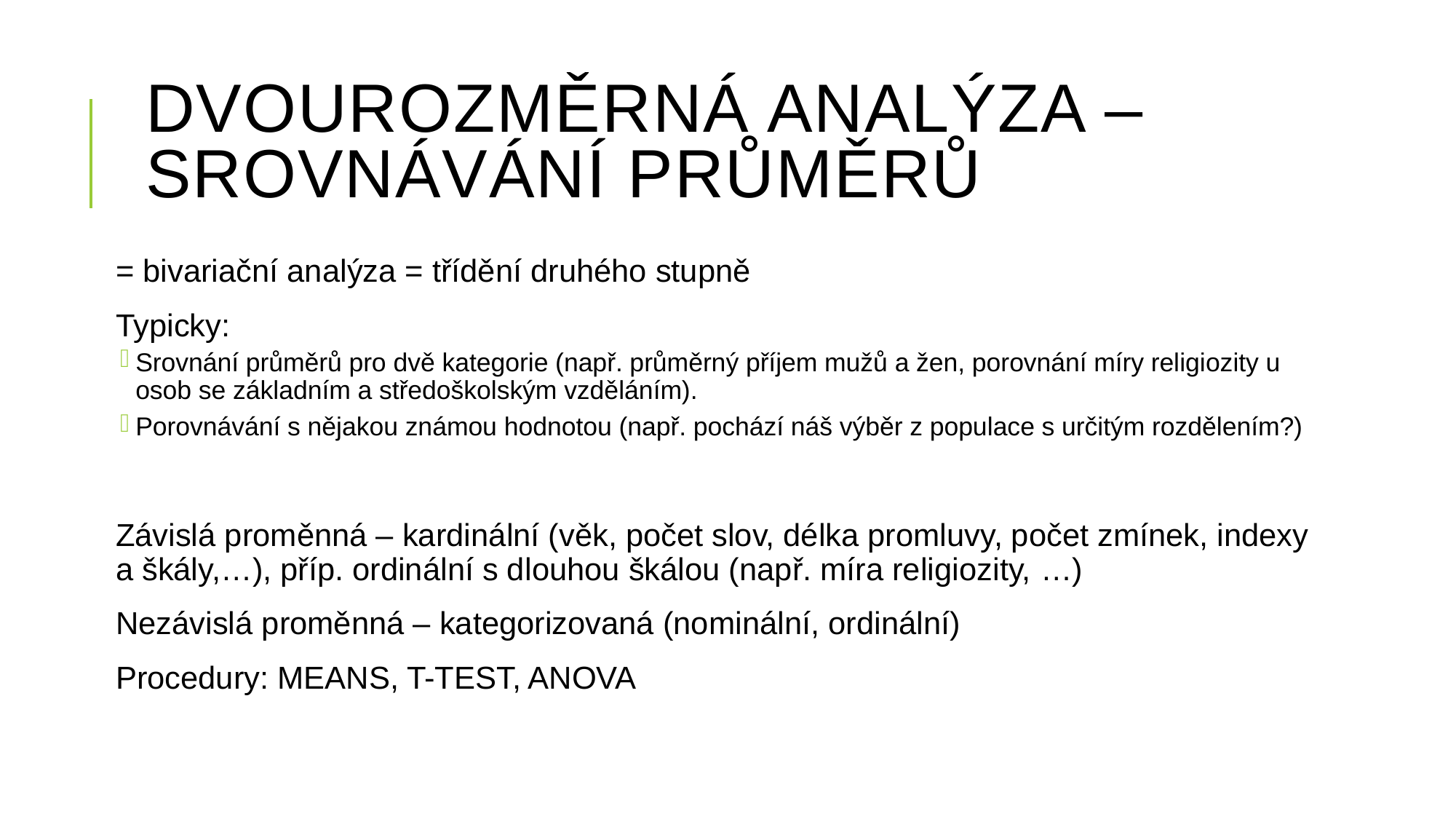

# Dvourozměrná analýza – srovnávání průměrů
= bivariační analýza = třídění druhého stupně
Typicky:
Srovnání průměrů pro dvě kategorie (např. průměrný příjem mužů a žen, porovnání míry religiozity u osob se základním a středoškolským vzděláním).
Porovnávání s nějakou známou hodnotou (např. pochází náš výběr z populace s určitým rozdělením?)

Závislá proměnná – kardinální (věk, počet slov, délka promluvy, počet zmínek, indexy a škály,…), příp. ordinální s dlouhou škálou (např. míra religiozity, …)
Nezávislá proměnná – kategorizovaná (nominální, ordinální)
Procedury: MEANS, T-TEST, ANOVA